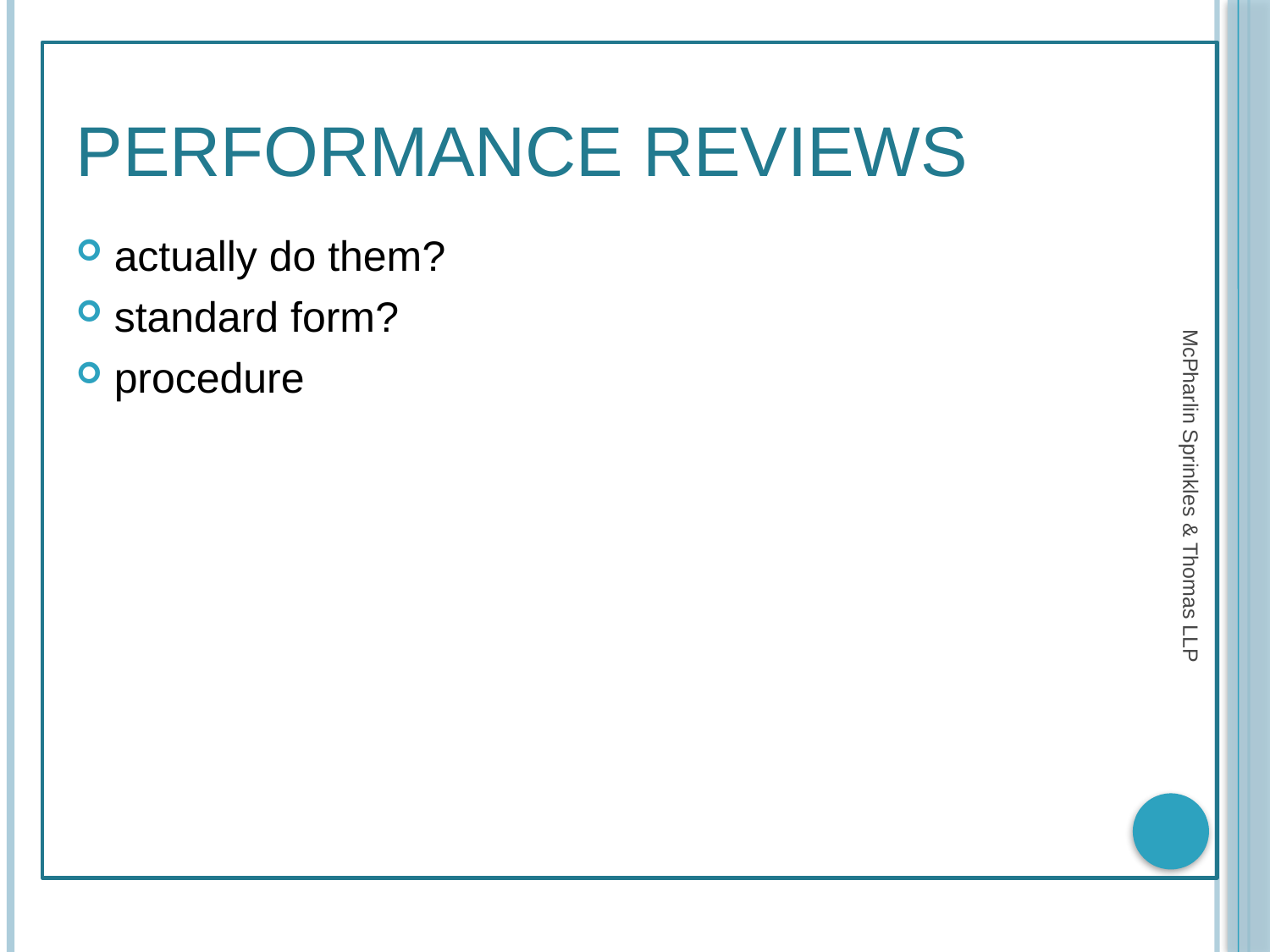

# performance reviews

actually do them?
standard form?
procedure

McPharlin Sprinkles & Thomas LLP